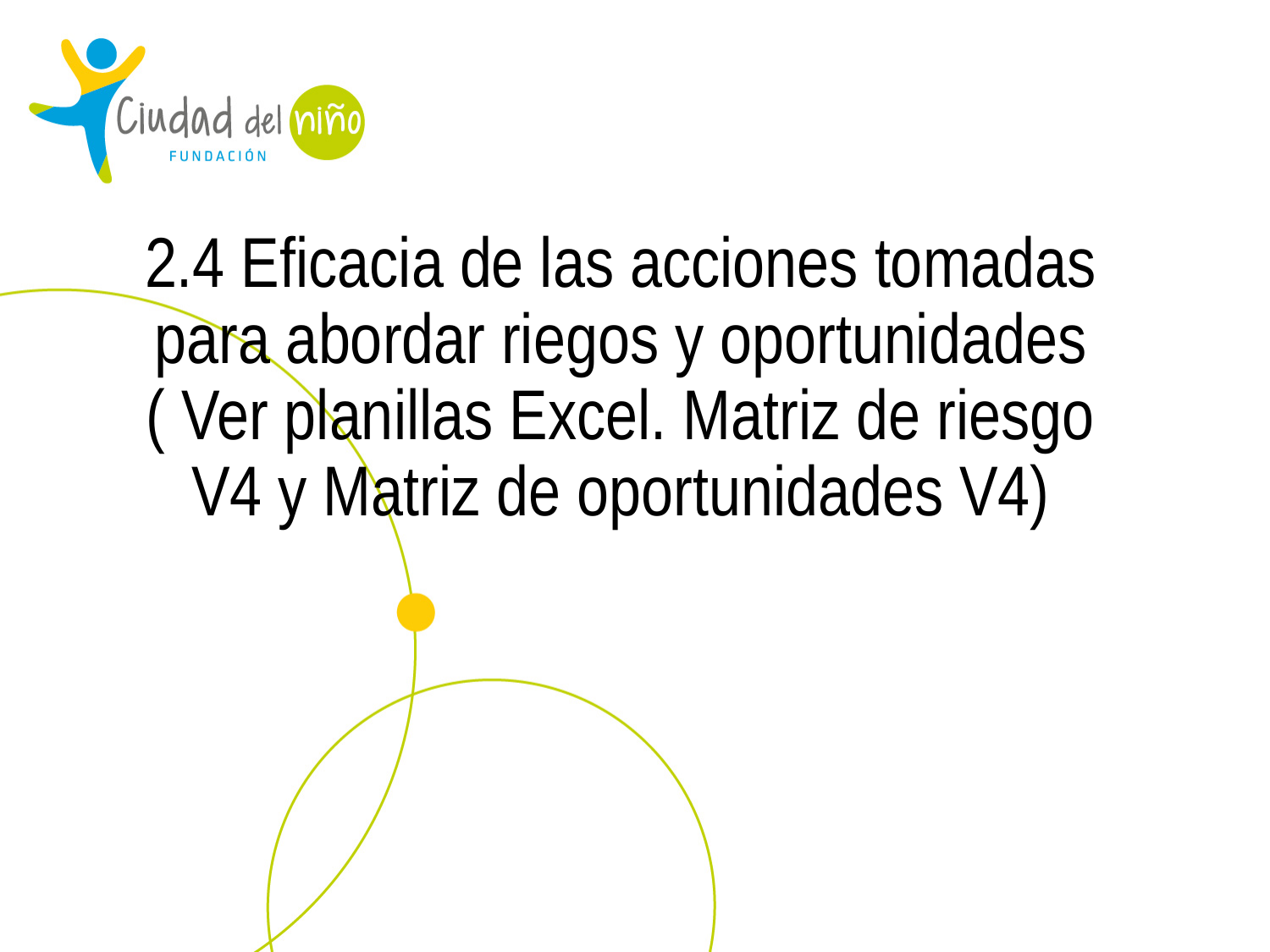

# 2.4 Eficacia de las acciones tomadas para abordar riegos y oportunidades ( Ver planillas Excel. Matriz de riesgo V4 y Matriz de oportunidades V4)